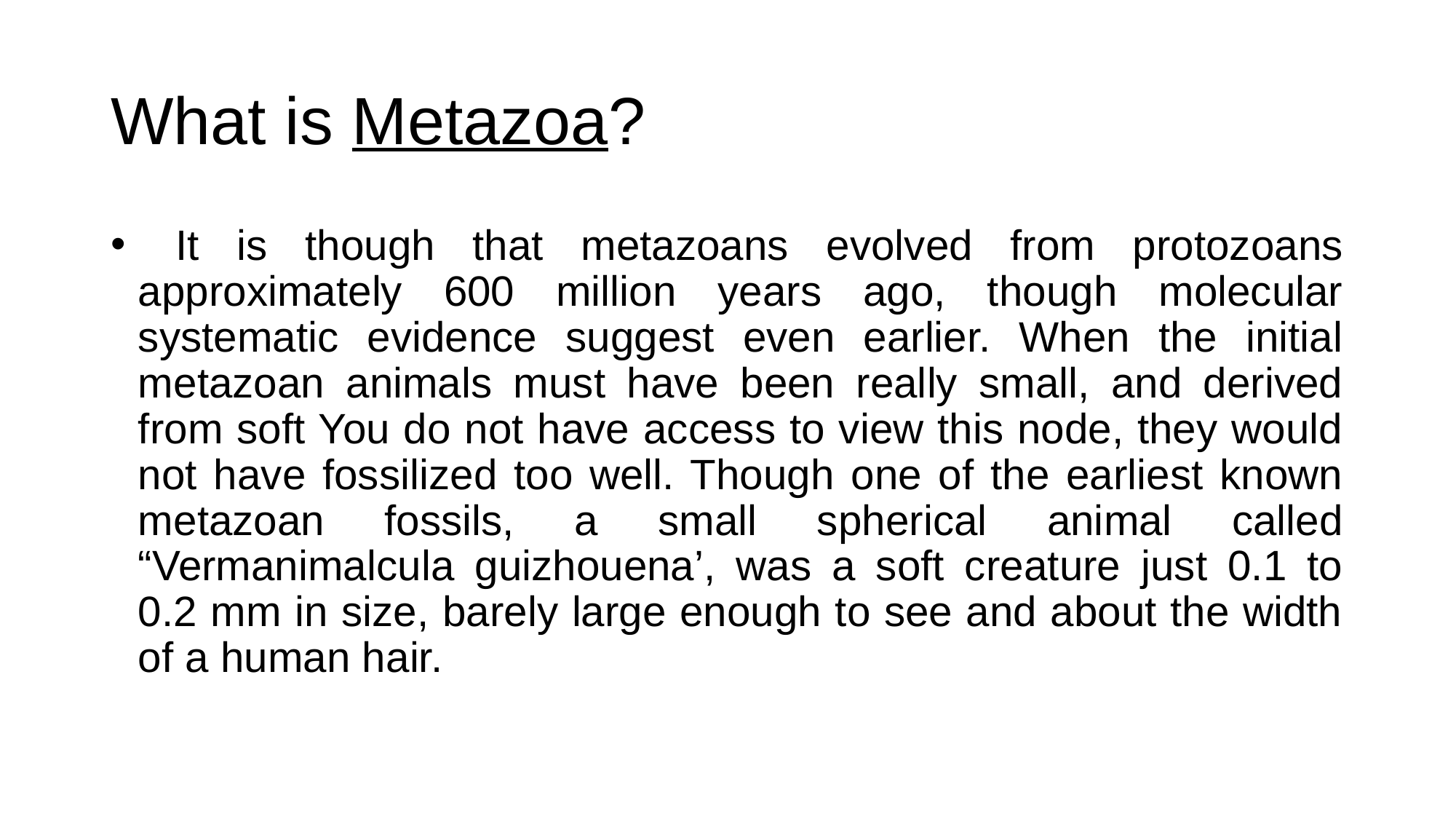

# What is Metazoa?
 It is though that metazoans evolved from protozoans approximately 600 million years ago, though molecular systematic evidence suggest even earlier. When the initial metazoan animals must have been really small, and derived from soft You do not have access to view this node, they would not have fossilized too well. Though one of the earliest known metazoan fossils, a small spherical animal called “Vermanimalcula guizhouena’, was a soft creature just 0.1 to 0.2 mm in size, barely large enough to see and about the width of a human hair.